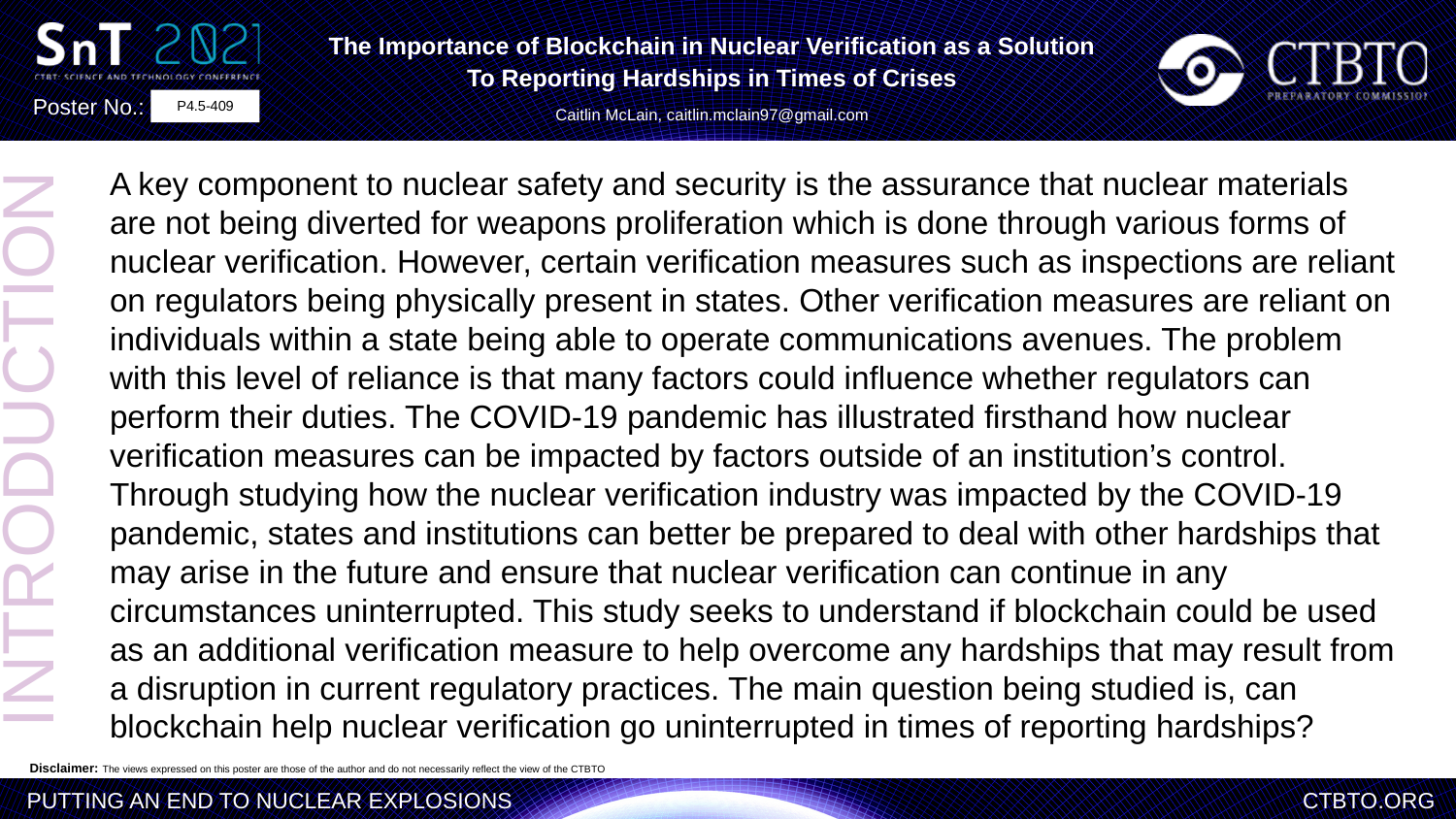

The Importance of Blockchain in Nuclear Verification as a Solution
To Reporting Hardships in Times of Crises
Caitlin McLain, caitlin.mclain97@gmail.com
P4.5-409
A key component to nuclear safety and security is the assurance that nuclear materials are not being diverted for weapons proliferation which is done through various forms of nuclear verification. However, certain verification measures such as inspections are reliant on regulators being physically present in states. Other verification measures are reliant on individuals within a state being able to operate communications avenues. The problem with this level of reliance is that many factors could influence whether regulators can perform their duties. The COVID-19 pandemic has illustrated firsthand how nuclear verification measures can be impacted by factors outside of an institution’s control. Through studying how the nuclear verification industry was impacted by the COVID-19 pandemic, states and institutions can better be prepared to deal with other hardships that may arise in the future and ensure that nuclear verification can continue in any circumstances uninterrupted. This study seeks to understand if blockchain could be used as an additional verification measure to help overcome any hardships that may result from a disruption in current regulatory practices. The main question being studied is, can blockchain help nuclear verification go uninterrupted in times of reporting hardships?
INTRODUCTION